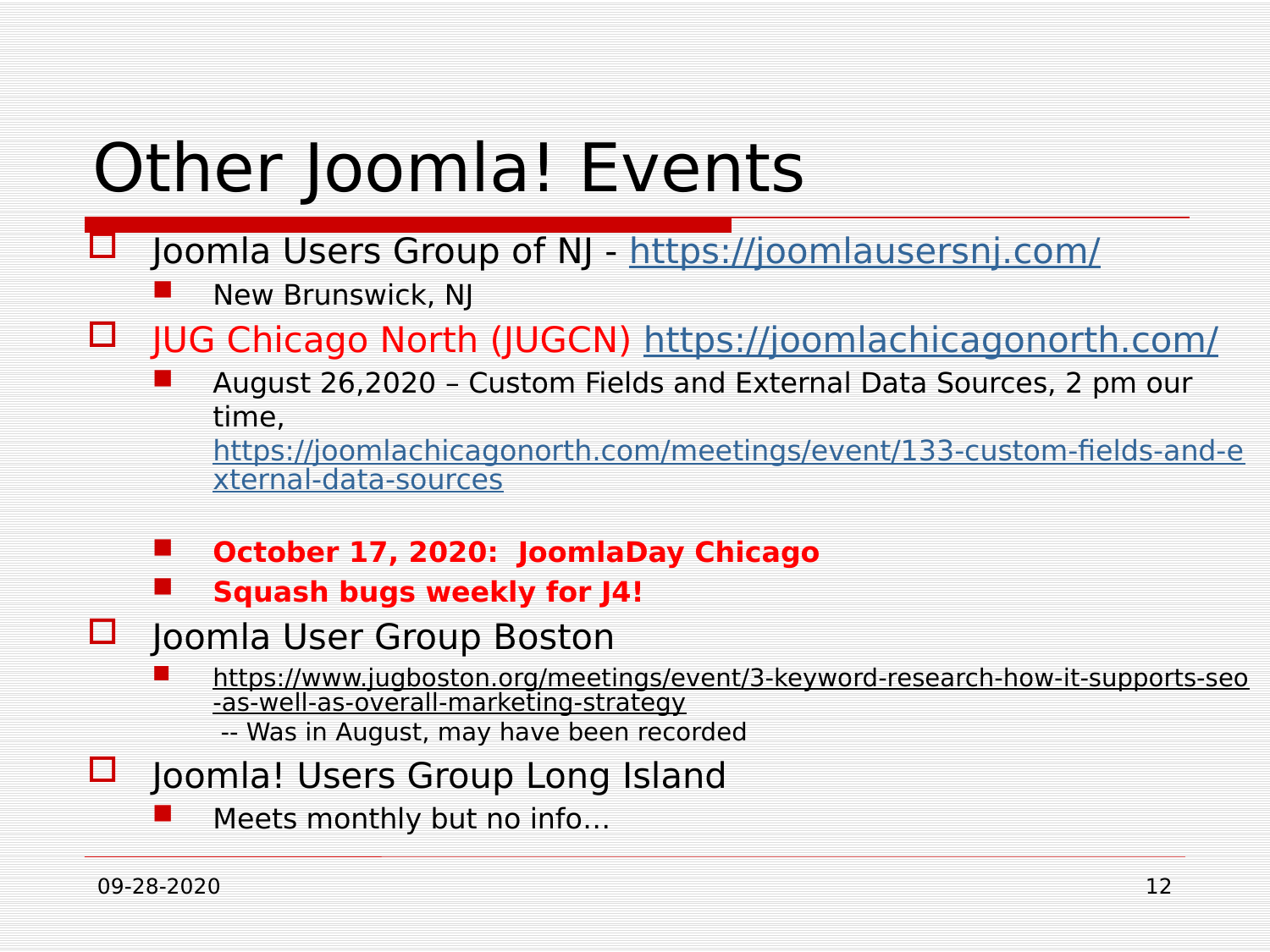

# Other Joomla! Events
Joomla Users Group of NJ - https://joomlausersnj.com/
New Brunswick, NJ
JUG Chicago North (JUGCN) https://joomlachicagonorth.com/
August 26,2020 – Custom Fields and External Data Sources, 2 pm our time, https://joomlachicagonorth.com/meetings/event/133-custom-fields-and-external-data-sources
October 17, 2020:  JoomlaDay Chicago
Squash bugs weekly for J4!
Joomla User Group Boston
https://www.jugboston.org/meetings/event/3-keyword-research-how-it-supports-seo-as-well-as-overall-marketing-strategy -- Was in August, may have been recorded
Joomla! Users Group Long Island
Meets monthly but no info…

09-28-2020
12